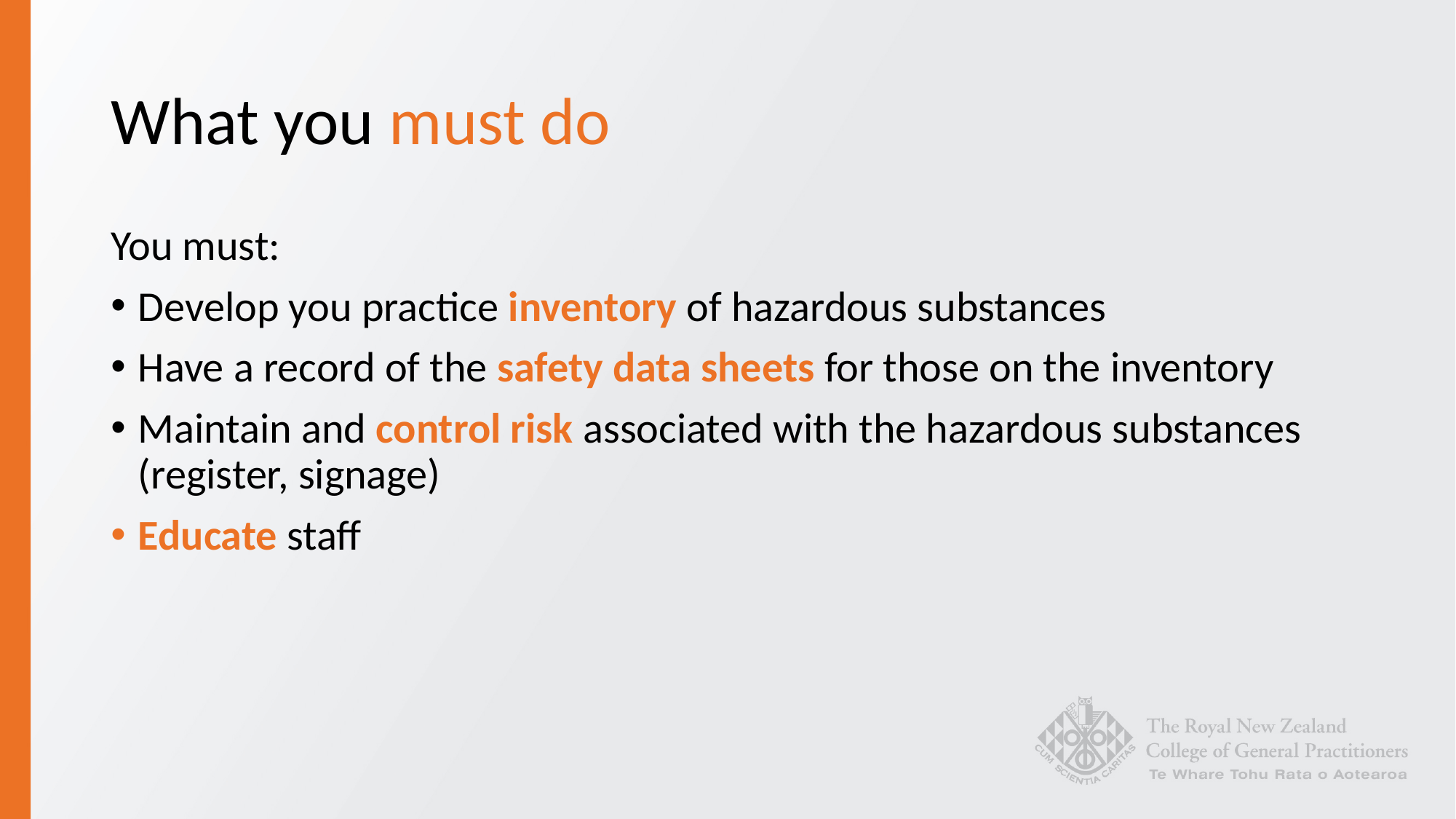

# What you must do
You must:
Develop you practice inventory of hazardous substances
Have a record of the safety data sheets for those on the inventory
Maintain and control risk associated with the hazardous substances (register, signage)
Educate staff